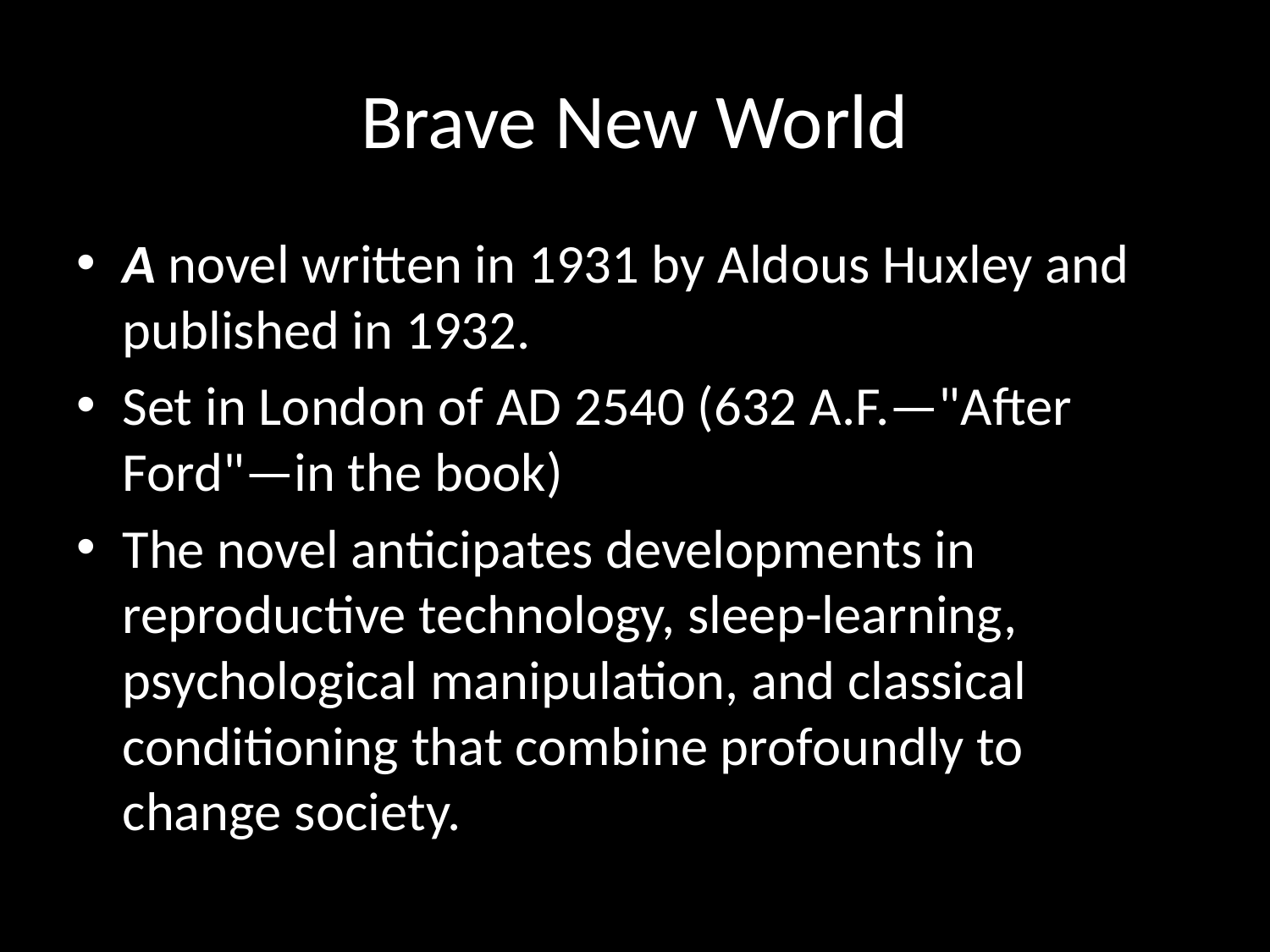

# Brave New World
A novel written in 1931 by Aldous Huxley and published in 1932.
Set in London of AD 2540 (632 A.F.—"After Ford"—in the book)
The novel anticipates developments in reproductive technology, sleep-learning, psychological manipulation, and classical conditioning that combine profoundly to change society.